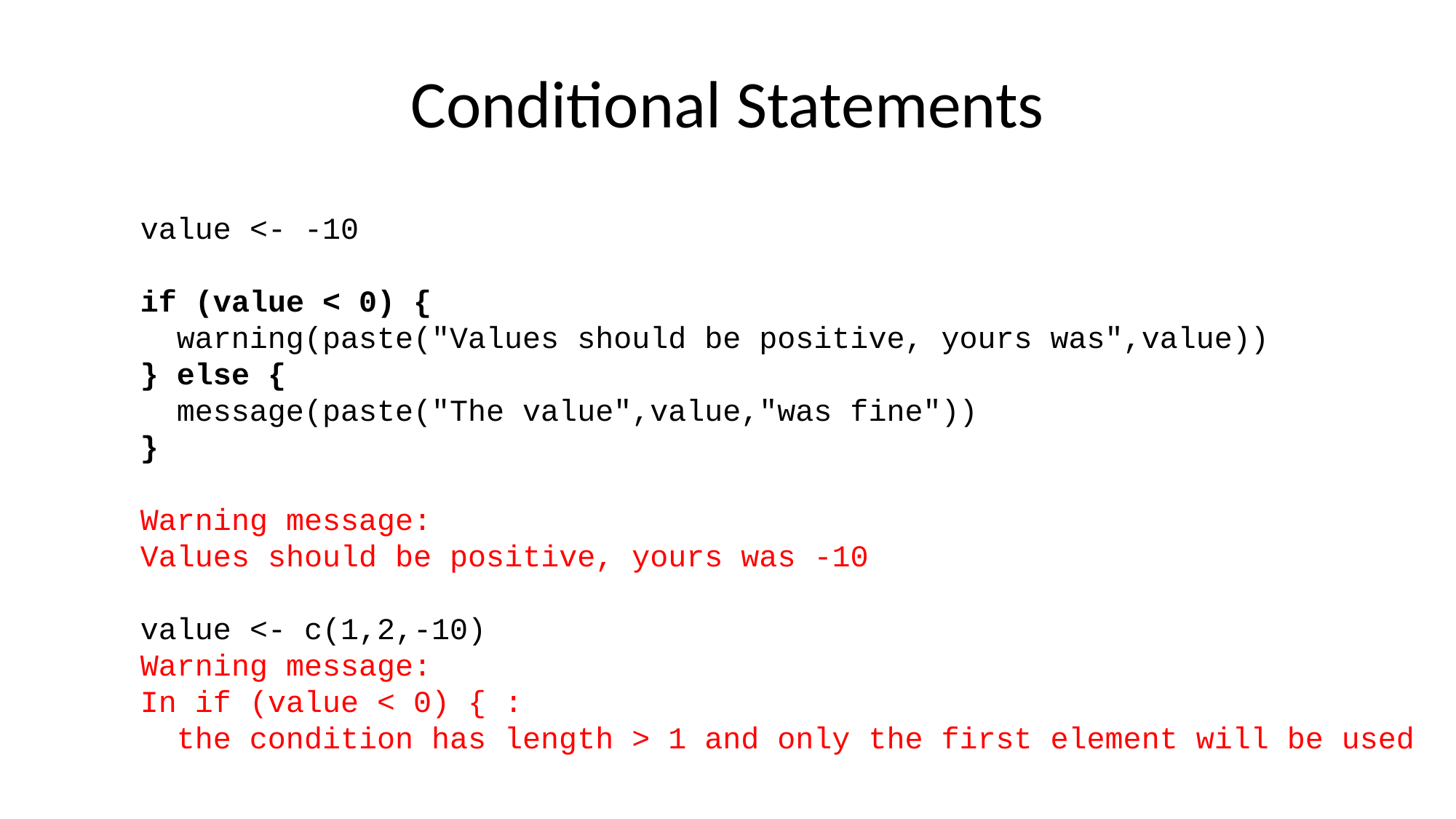

# Conditional Statements
value <- -10

if (value < 0) {
  warning(paste("Values should be positive, yours was",value))
} else {
  message(paste("The value",value,"was fine"))
}

Warning message:
Values should be positive, yours was -10

value <- c(1,2,-10)
Warning message:
In if (value < 0) { :
  the condition has length > 1 and only the first element will be used